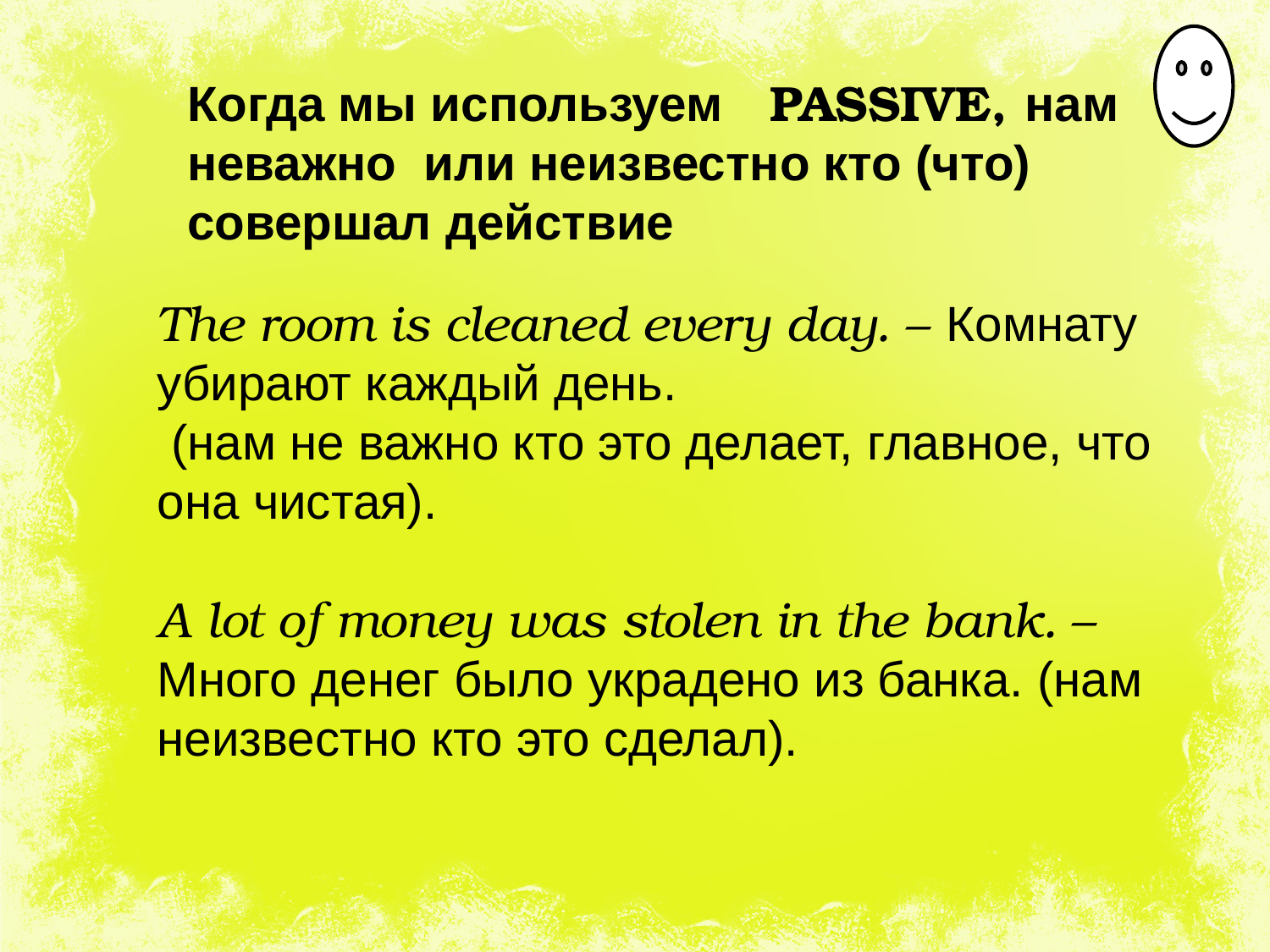

Когда мы используем   PASSIVE, нам неважно  или неизвестно кто (что) совершал действие
The room is cleaned every day. – Комнату убирают каждый день.
 (нам не важно кто это делает, главное, что она чистая).

A lot of money was stolen in the bank. – Много денег было украдено из банка. (нам неизвестно кто это сделал).